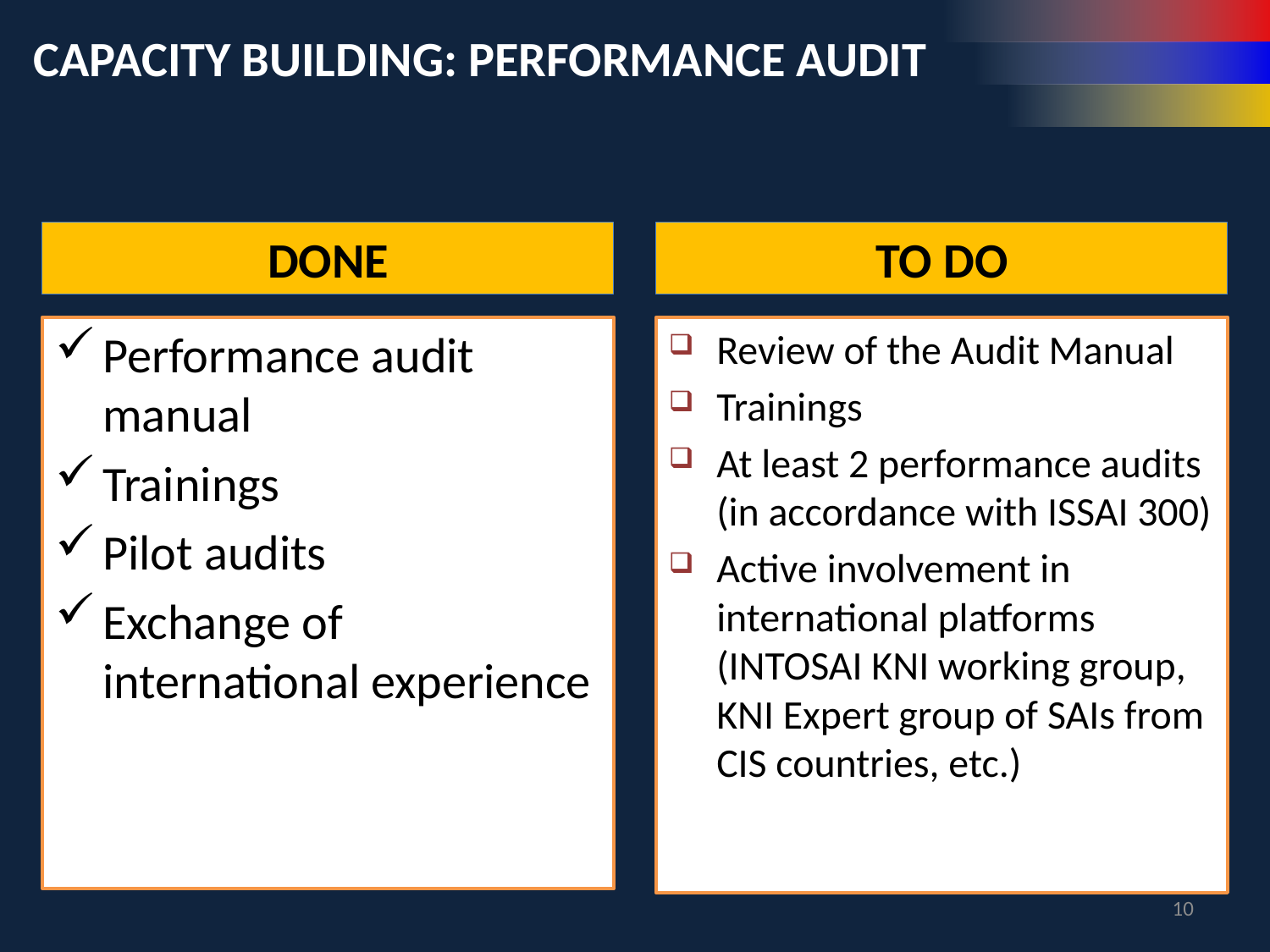

# CAPACITY BUILDING: PERFORMANCE AUDIT

DONE
TO DO
Performance audit manual
Trainings
Pilot audits
Exchange of international experience
Review of the Audit Manual
Trainings
At least 2 performance audits (in accordance with ISSAI 300)
Active involvement in international platforms (INTOSAI KNI working group, KNI Expert group of SAIs from CIS countries, etc.)
10